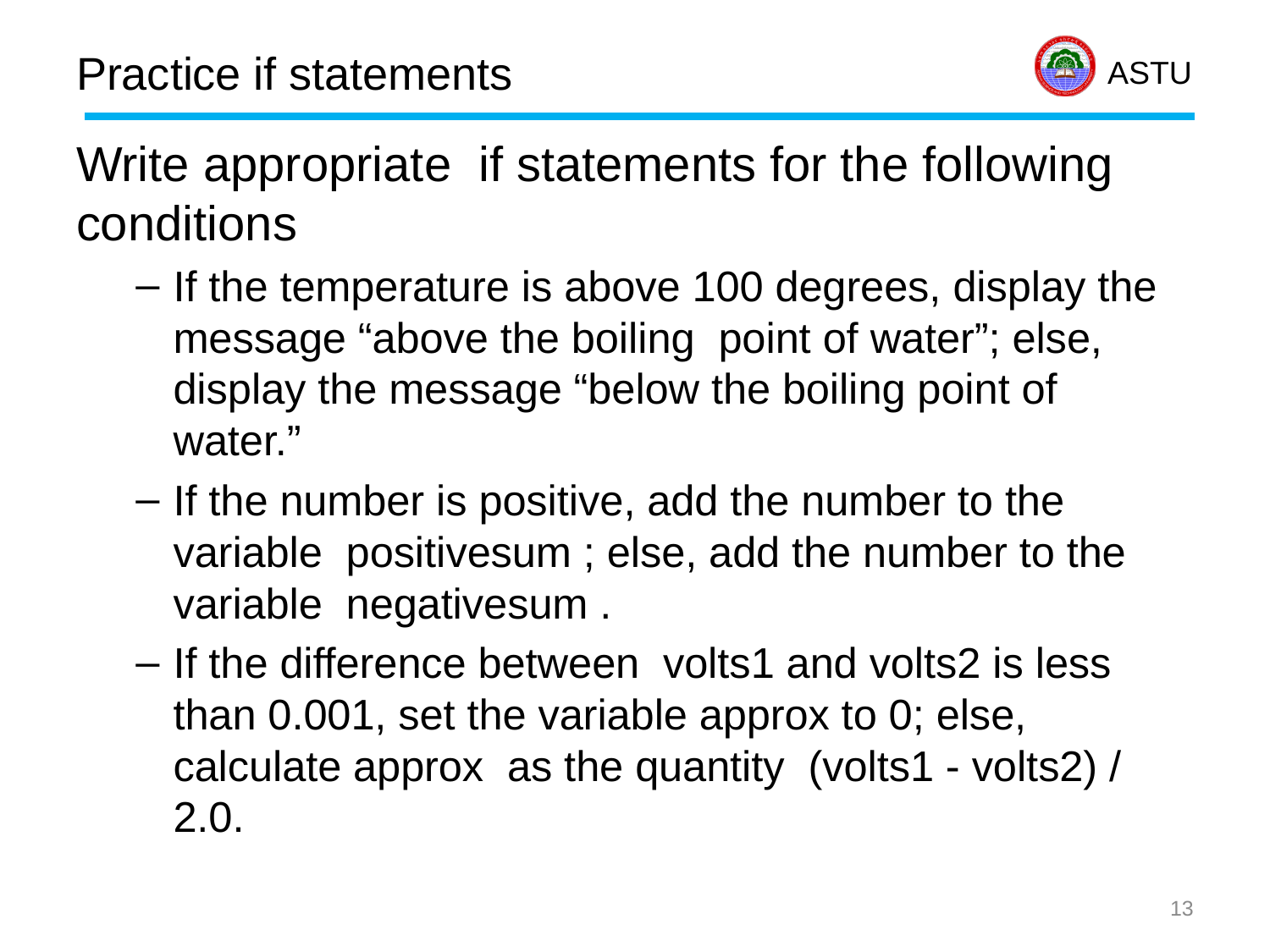

# Practice if statements
Write appropriate  if statements for the following conditions
If the temperature is above 100 degrees, display the message “above the boiling  point of water”; else, display the message “below the boiling point of water.”
If the number is positive, add the number to the variable  positivesum ; else, add the number to the variable  negativesum .
If the difference between  volts1 and volts2 is less than 0.001, set the variable approx to 0; else, calculate approx  as the quantity  (volts1 - volts2) / 2.0.

13